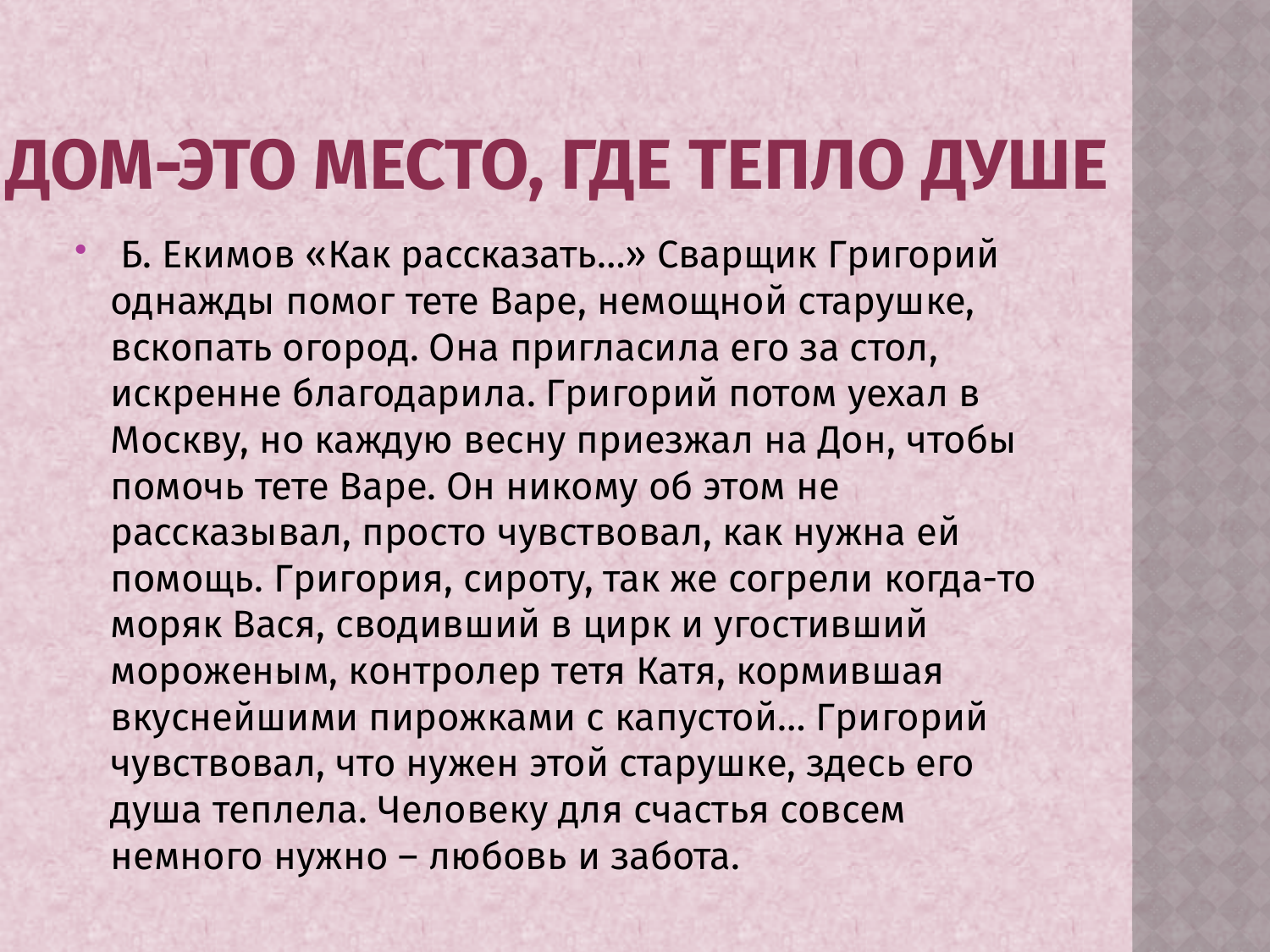

# Дом-это место, где тепло душе
 Б. Екимов «Как рассказать…» Сварщик Григорий однажды помог тете Варе, немощной старушке, вскопать огород. Она пригласила его за стол, искренне благодарила. Григорий потом уехал в Москву, но каждую весну приезжал на Дон, чтобы помочь тете Варе. Он никому об этом не рассказывал, просто чувствовал, как нужна ей помощь. Григория, сироту, так же согрели когда-то моряк Вася, сводивший в цирк и угостивший мороженым, контролер тетя Катя, кормившая вкуснейшими пирожками с капустой… Григорий чувствовал, что нужен этой старушке, здесь его душа теплела. Человеку для счастья совсем немного нужно – любовь и забота.